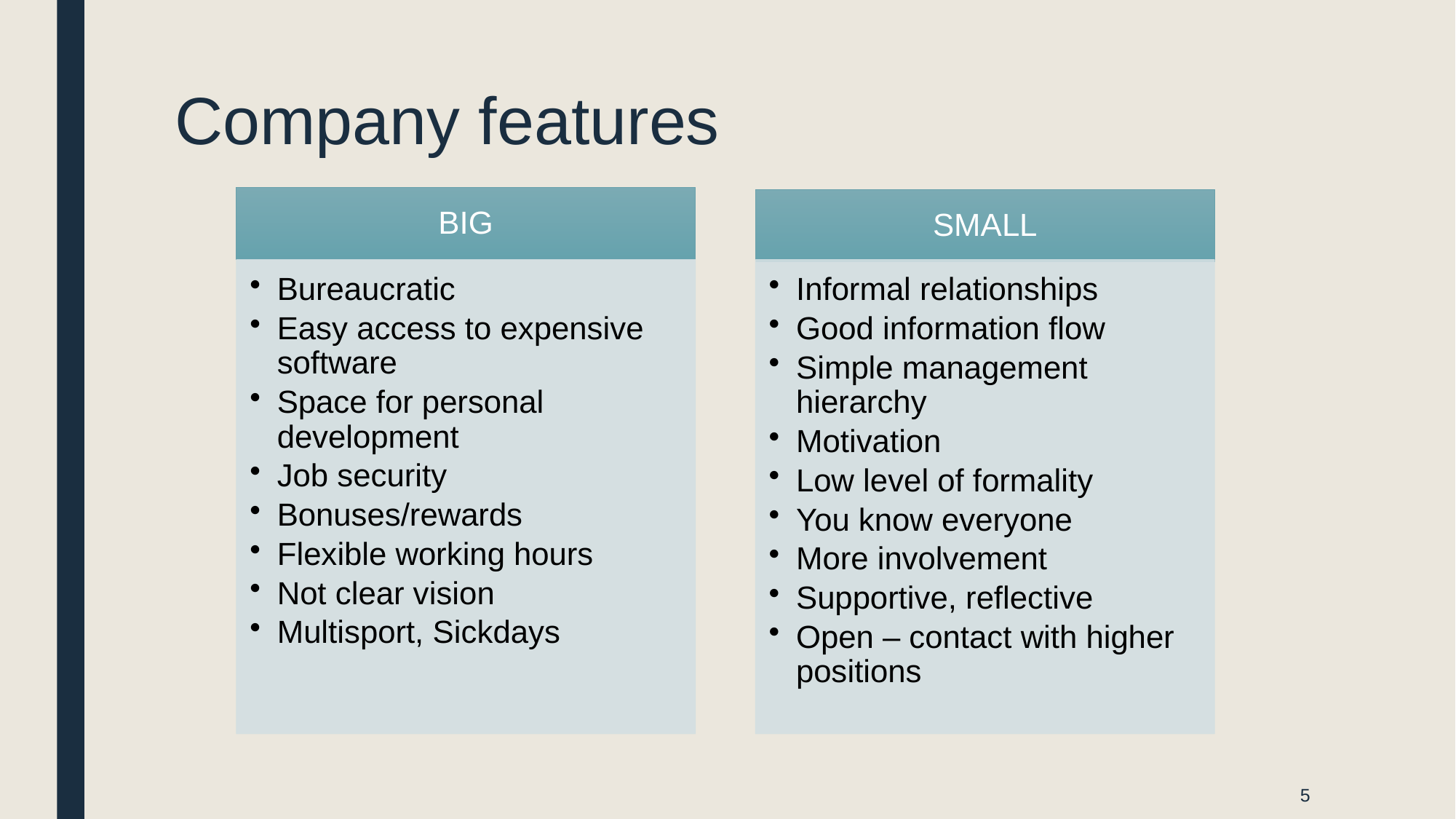

# Company features
BIG
Bureaucratic
Easy access to expensive software
Space for personal development
Job security
Bonuses/rewards
Flexible working hours
Not clear vision
Multisport, Sickdays
SMALL
Informal relationships
Good information flow
Simple management hierarchy
Motivation
Low level of formality
You know everyone
More involvement
Supportive, reflective
Open – contact with higher positions

5